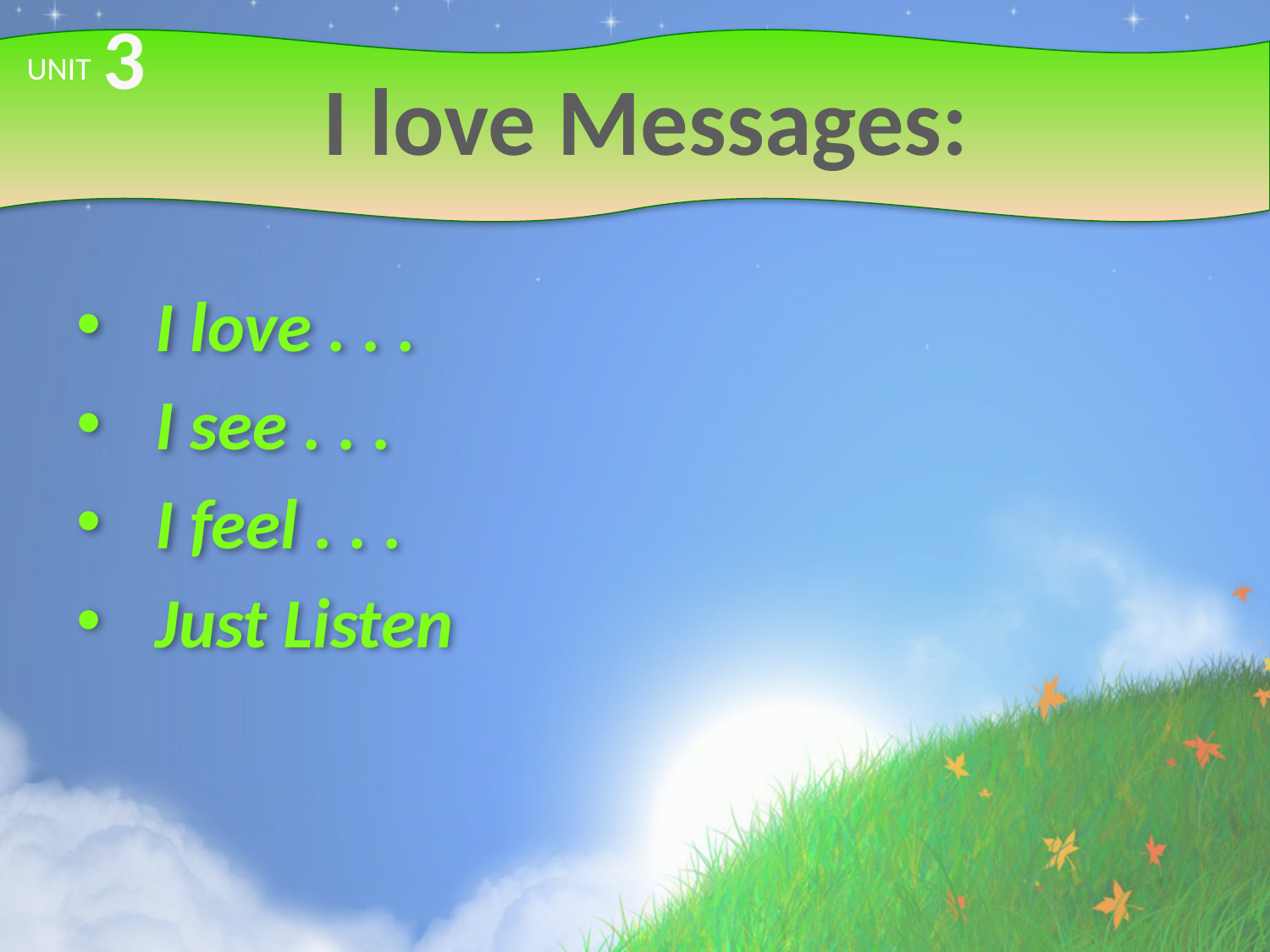

3

# I love Messages:
UNIT
I love . . .
I see . . .
I feel . . .
Just Listen